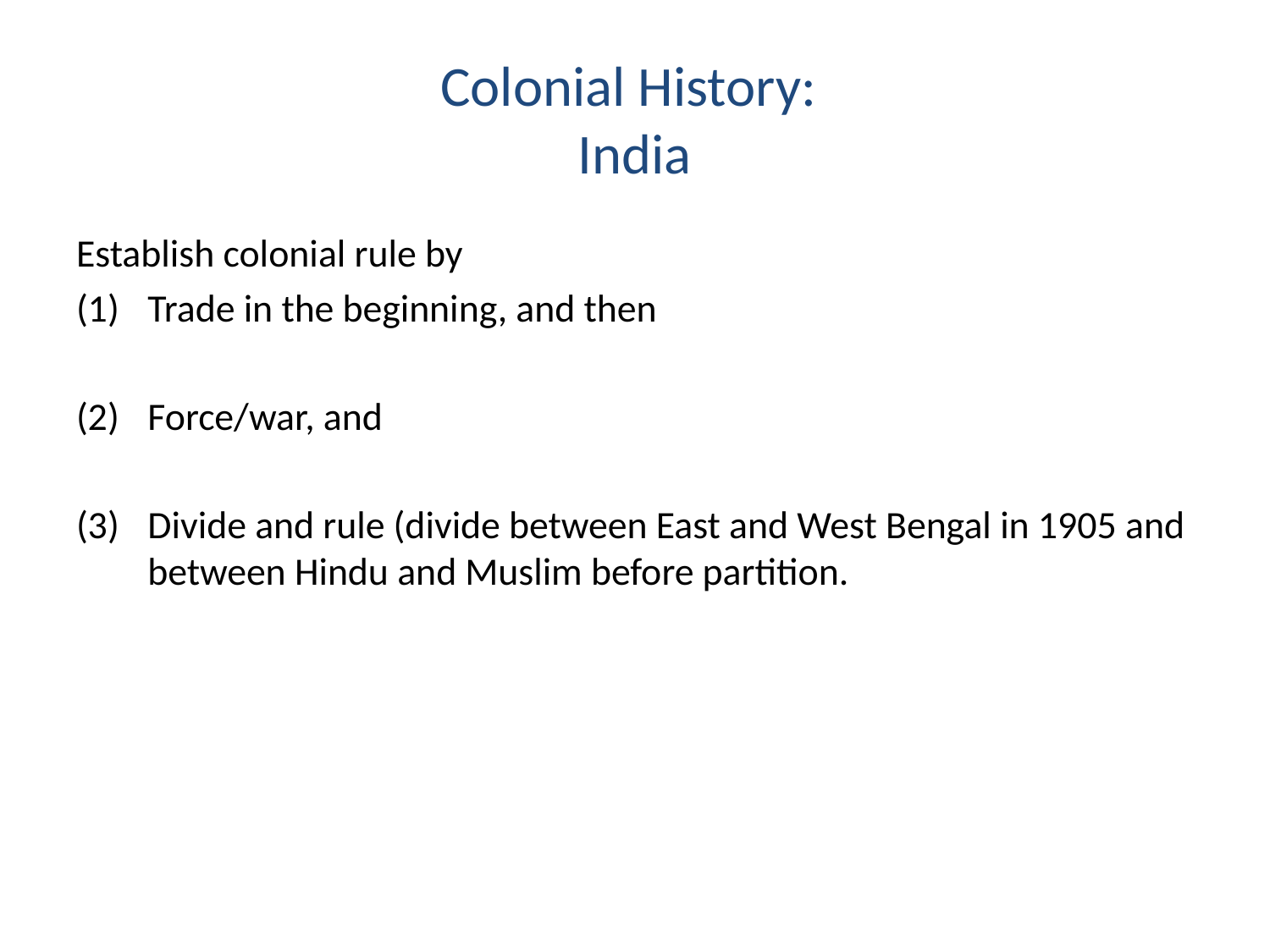

# Colonial History: India
Establish colonial rule by
Trade in the beginning, and then

Force/war, and

Divide and rule (divide between East and West Bengal in 1905 and between Hindu and Muslim before partition.